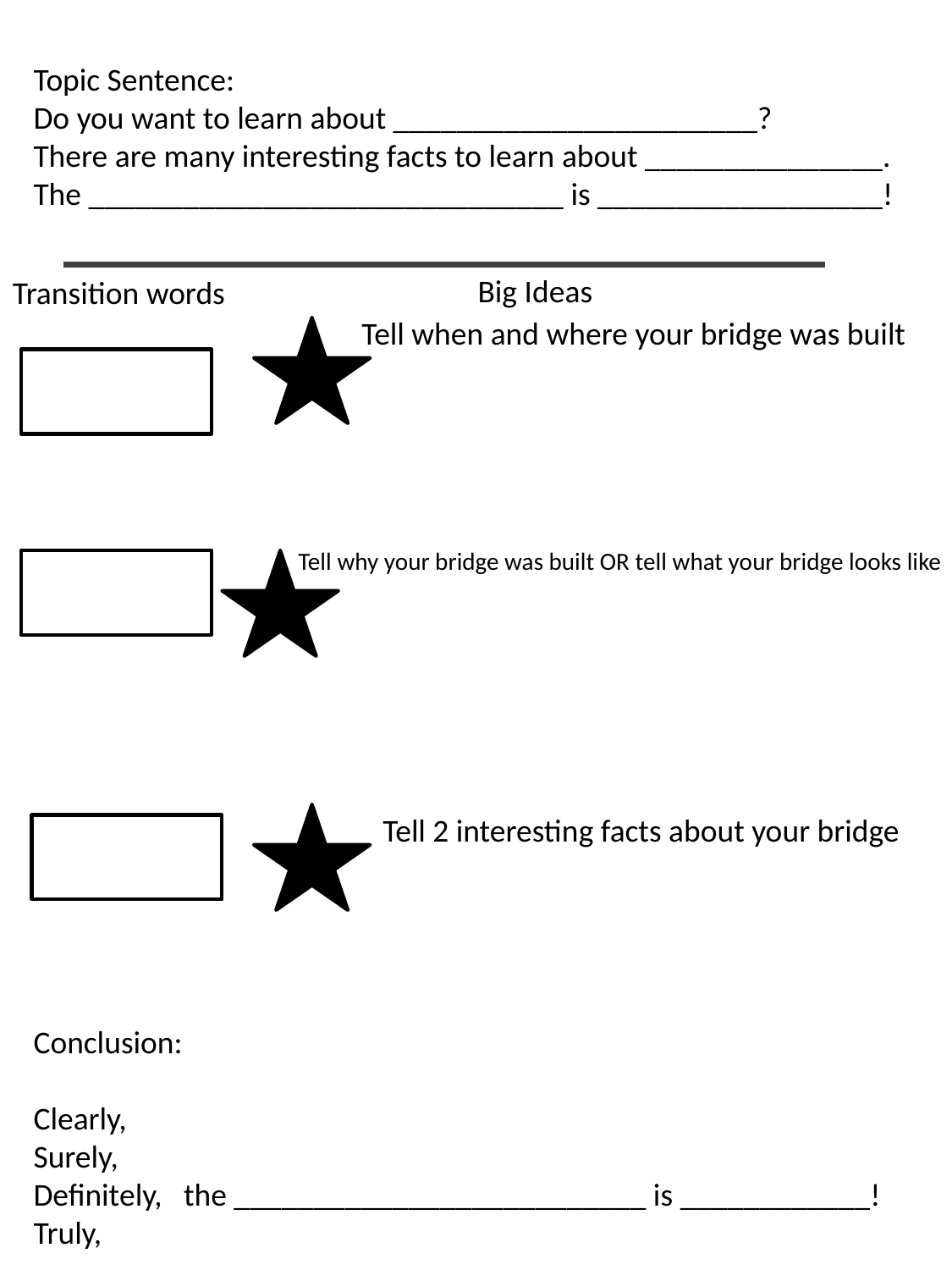

Topic Sentence:
Do you want to learn about _______________________?
There are many interesting facts to learn about _______________.
The ______________________________ is __________________!
Big Ideas
Transition words
Tell when and where your bridge was built

Tell why your bridge was built OR tell what your bridge looks like

Tell 2 interesting facts about your bridge

Conclusion:

Clearly,
Surely,
Definitely,   the __________________________ is ____________!
Truly,